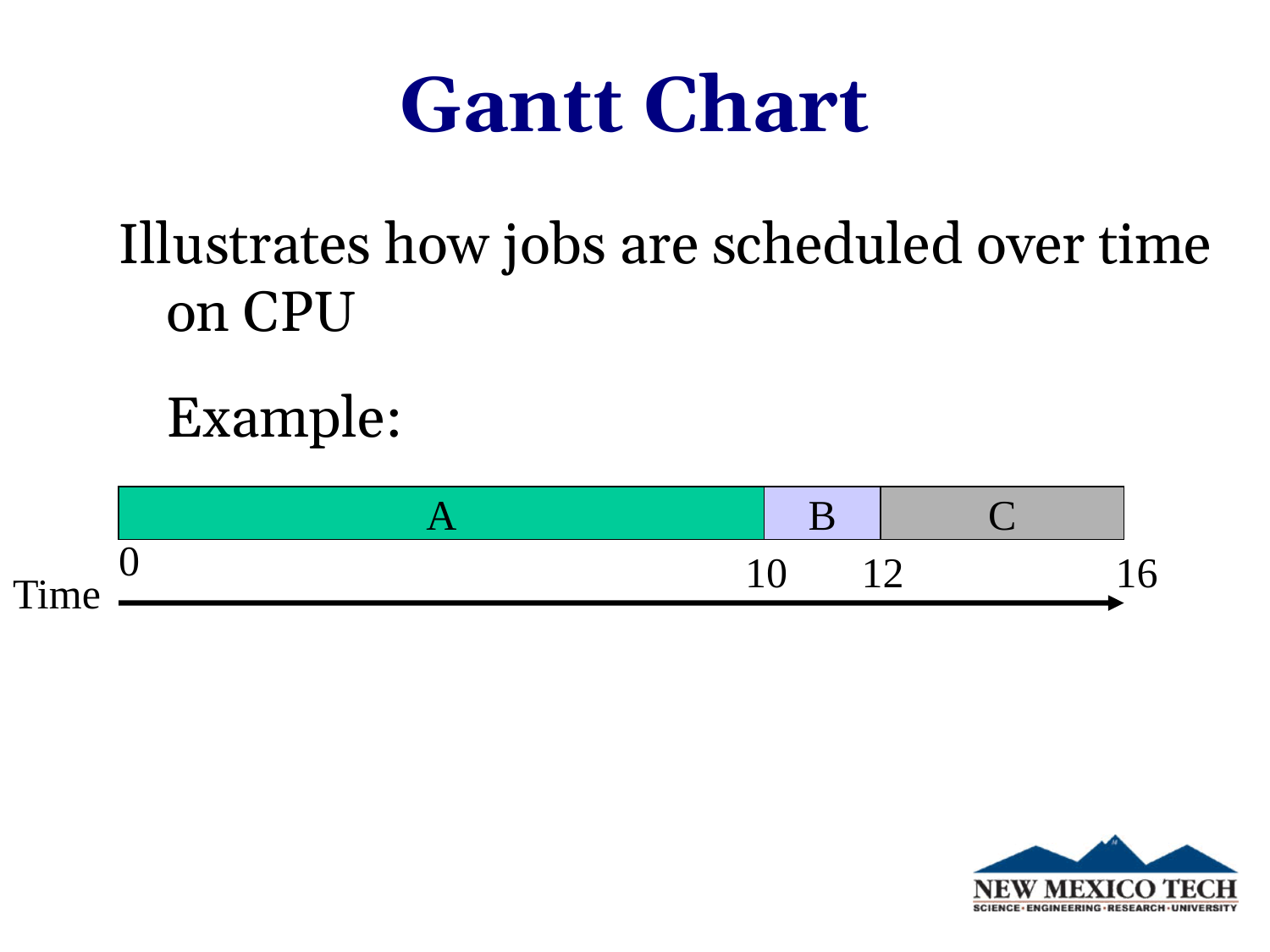

Gantt Chart
Illustrates how jobs are scheduled over time on CPU
Example:

A
B
C
0
10
12
16
Time